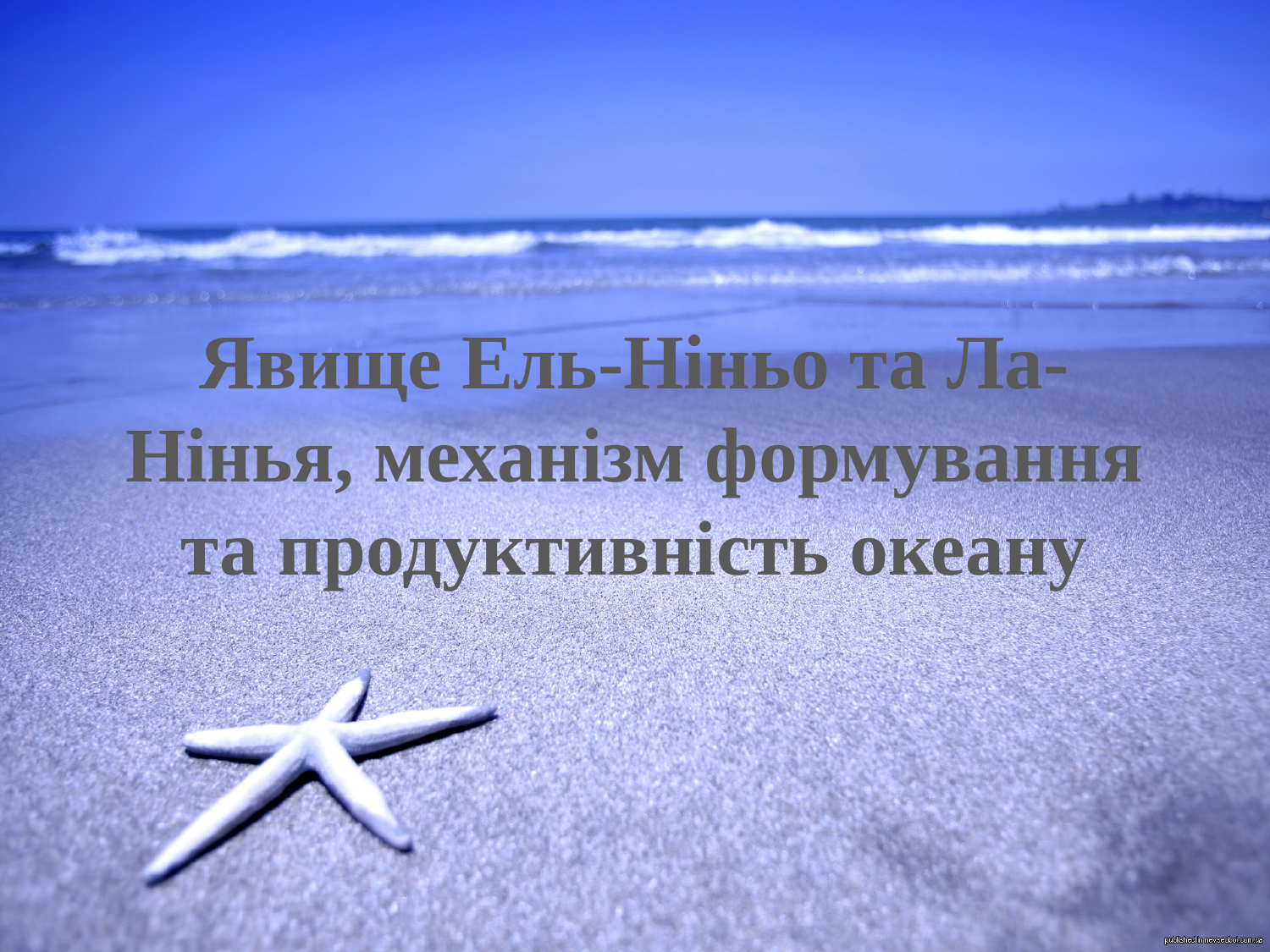

# Явище Ель-Ніньо та Ла-Нінья, механізм формування та продуктивність океану